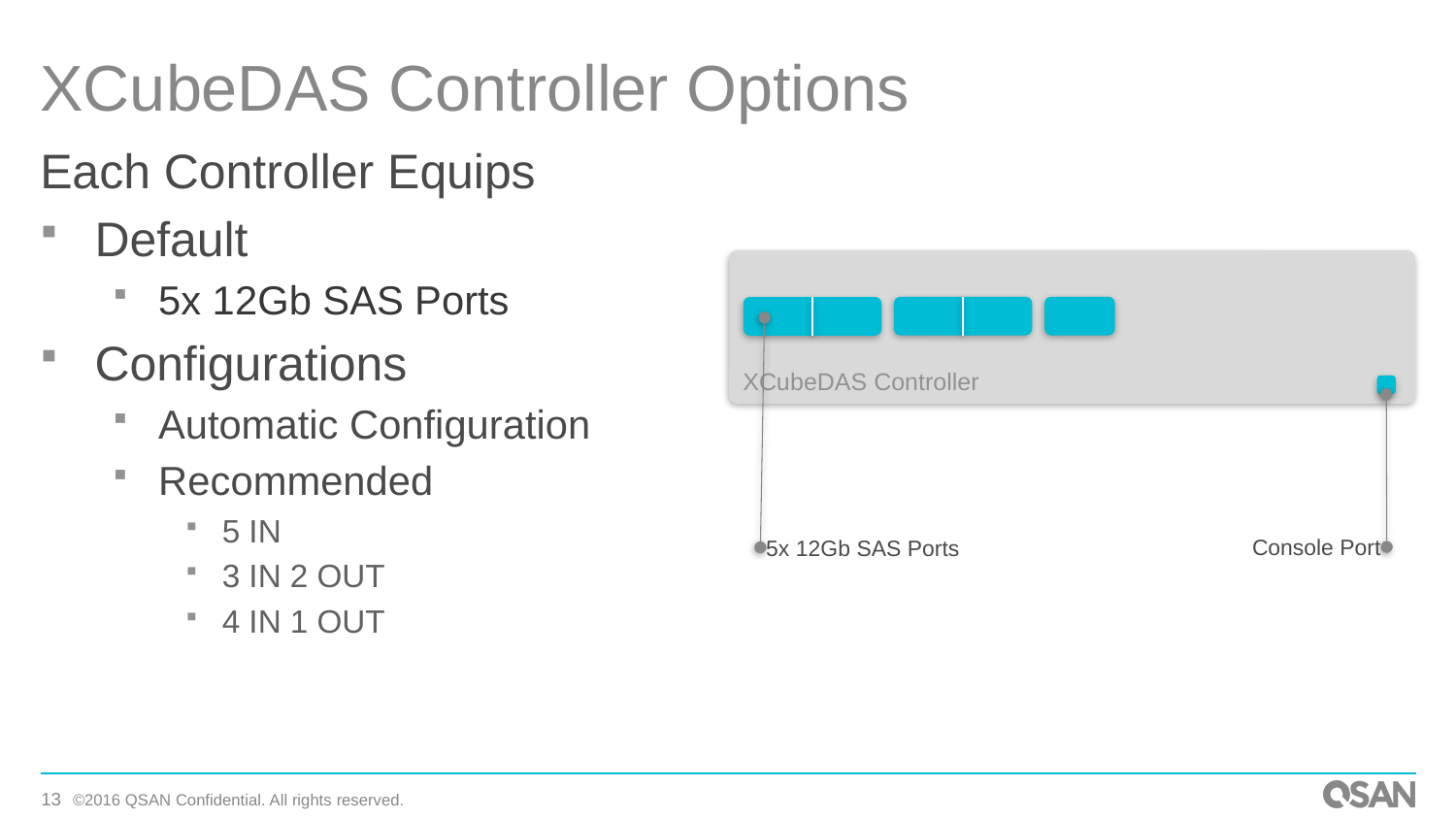

# XCubeDAS Controller Options
Each Controller Equips
Default
5x 12Gb SAS Ports
Configurations
Automatic Configuration
Recommended
5 IN
3 IN 2 OUT
4 IN 1 OUT
XCubeDAS Controller

Console Port
5x 12Gb SAS Ports